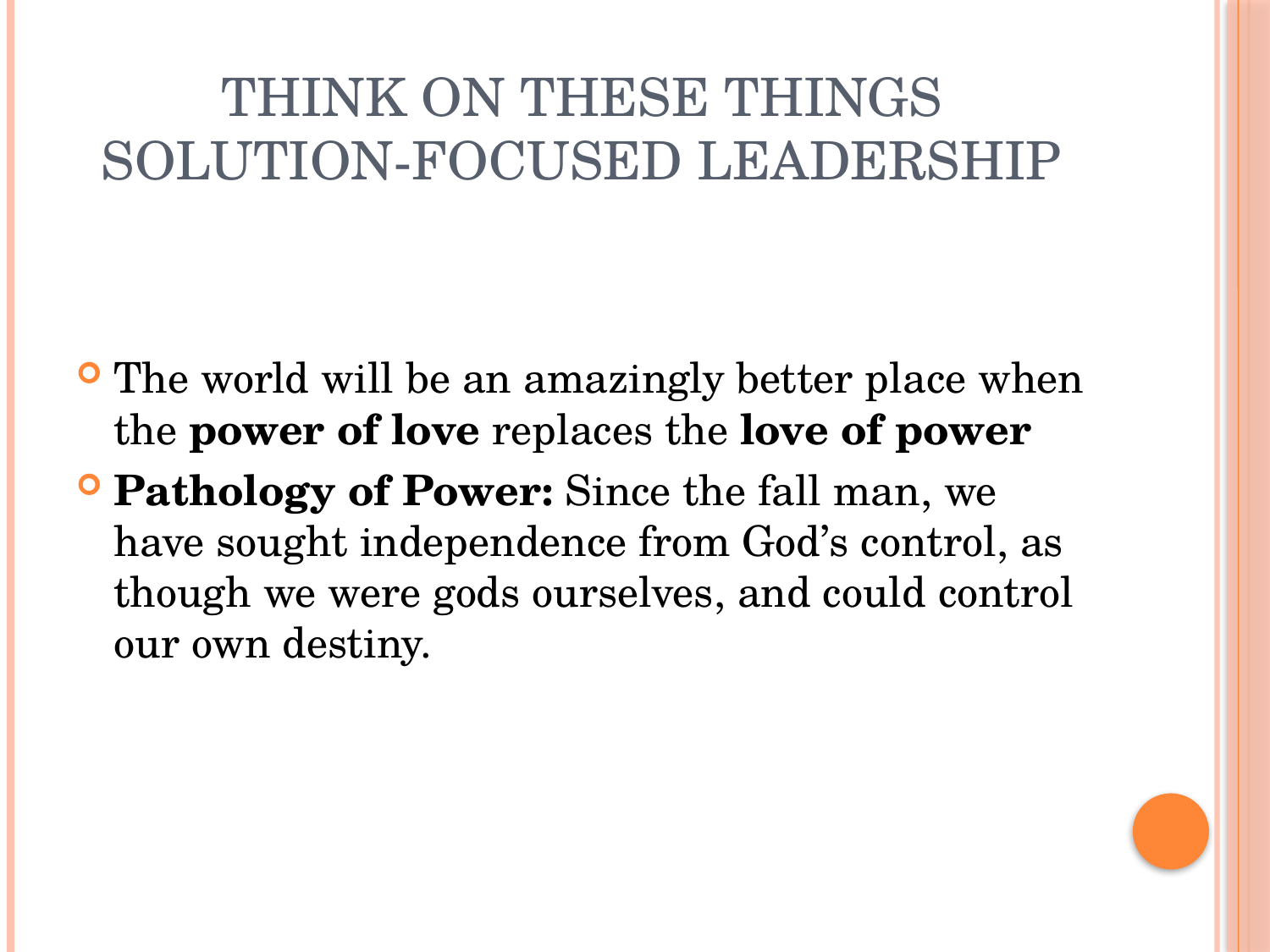

# THINK ON THESE THINGS solution-focused Leadership

The world will be an amazingly better place when the power of love replaces the love of power
Pathology of Power: Since the fall man, we have sought independence from God’s control, as though we were gods ourselves, and could control our own destiny.